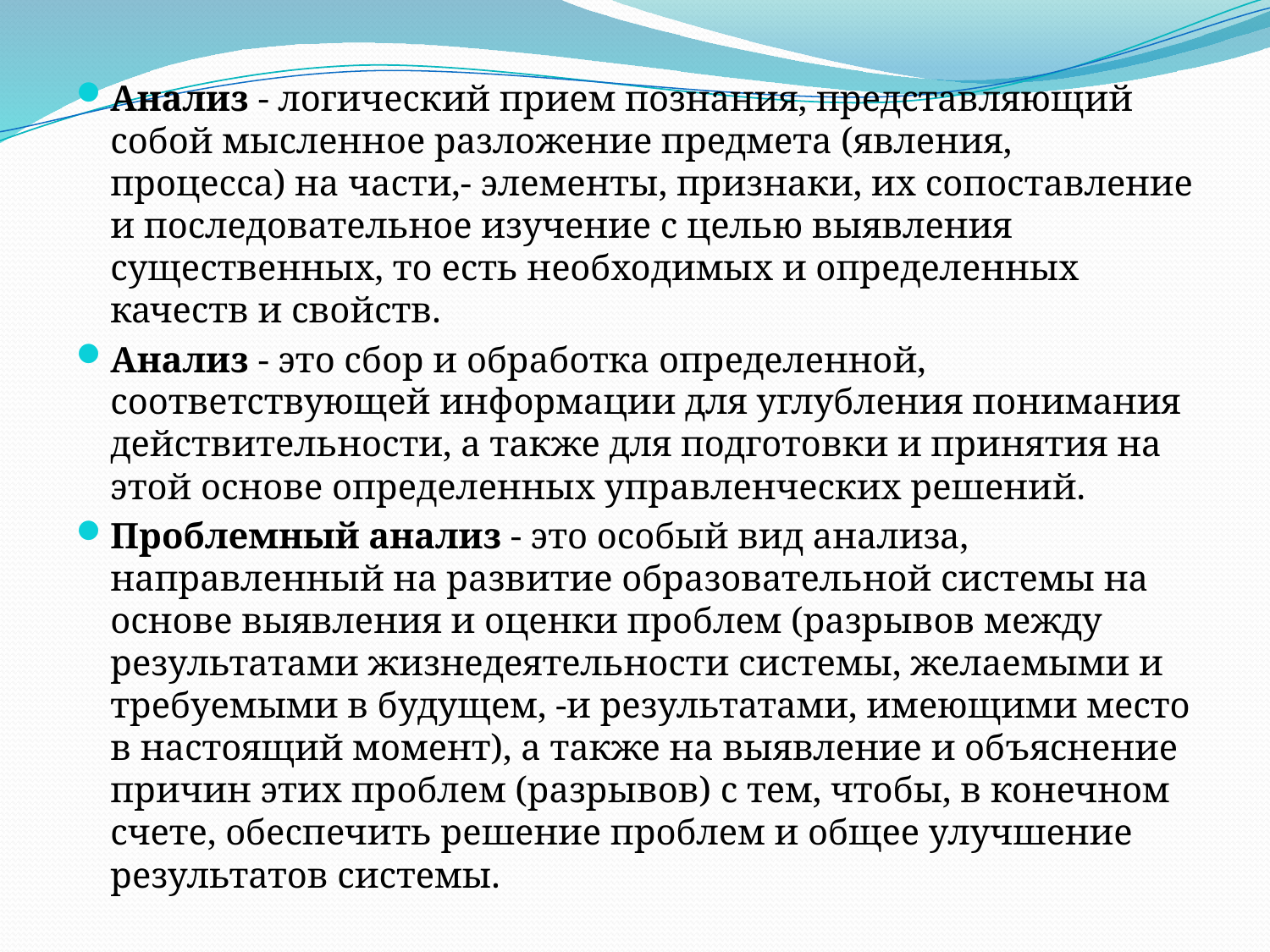

Анализ - логический прием познания, представляющий собой мысленное разложение предмета (явления, процесса) на части,- элементы, признаки, их сопоставление и последовательное изучение с целью выявления существенных, то есть необходимых и определенных качеств и свойств.
Анализ - это сбор и обработка определенной, соответствующей информации для углубления понимания действительности, а также для подготовки и принятия на этой основе определенных управленческих решений.
Проблемный анализ - это особый вид анализа, направленный на развитие образовательной системы на основе выявления и оценки проблем (разрывов между результатами жизнедеятельности системы, желаемыми и требуемыми в будущем, -и результатами, имеющими место в настоящий момент), а также на выявление и объяснение причин этих проблем (разрывов) с тем, чтобы, в конечном счете, обеспечить решение проблем и общее улучшение результатов системы.